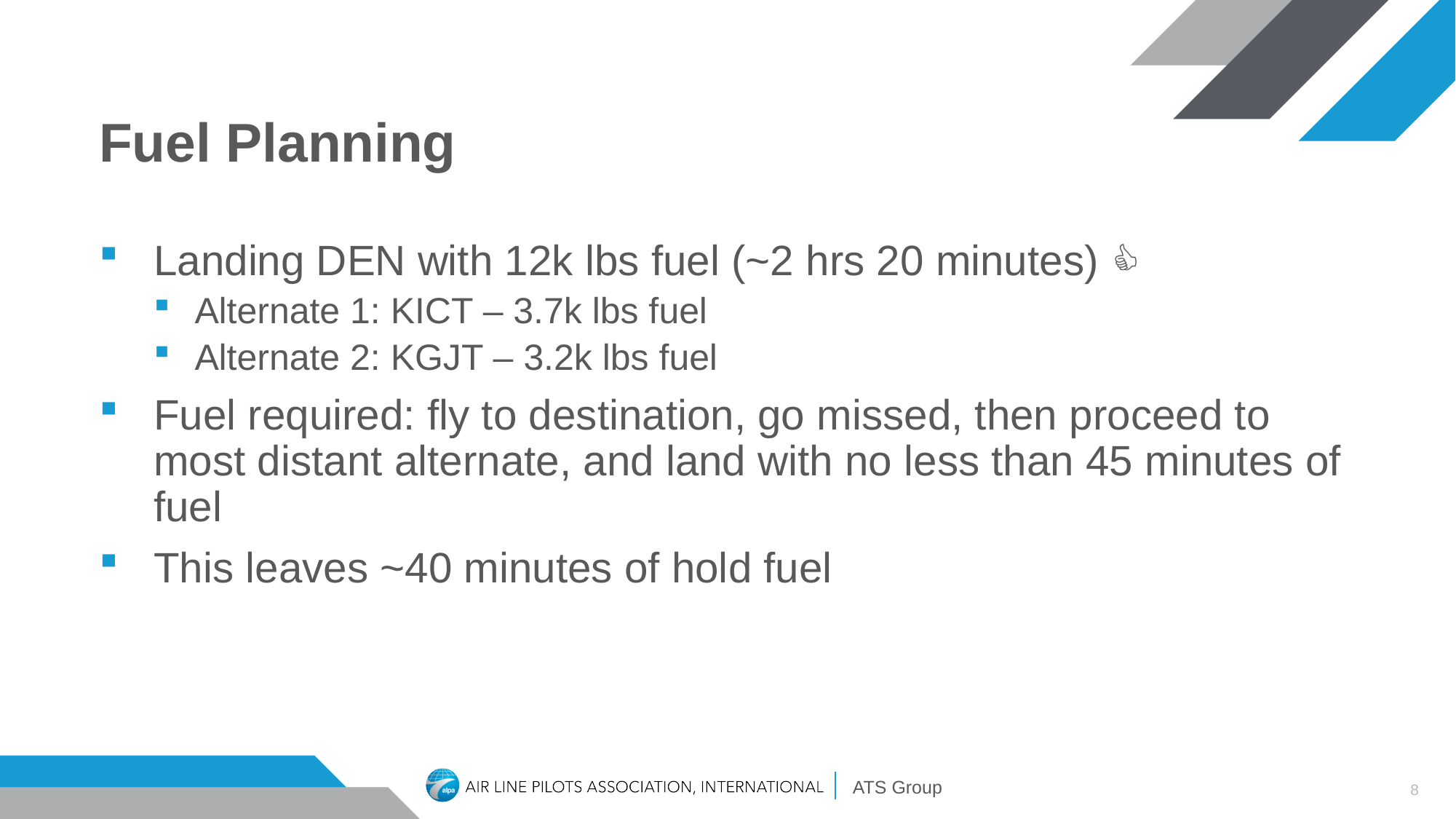

# Fuel Planning
Landing DEN with 12k lbs fuel (~2 hrs 20 minutes) 👍
Alternate 1: KICT – 3.7k lbs fuel
Alternate 2: KGJT – 3.2k lbs fuel
Fuel required: fly to destination, go missed, then proceed to most distant alternate, and land with no less than 45 minutes of fuel
This leaves ~40 minutes of hold fuel
8
ATS Group